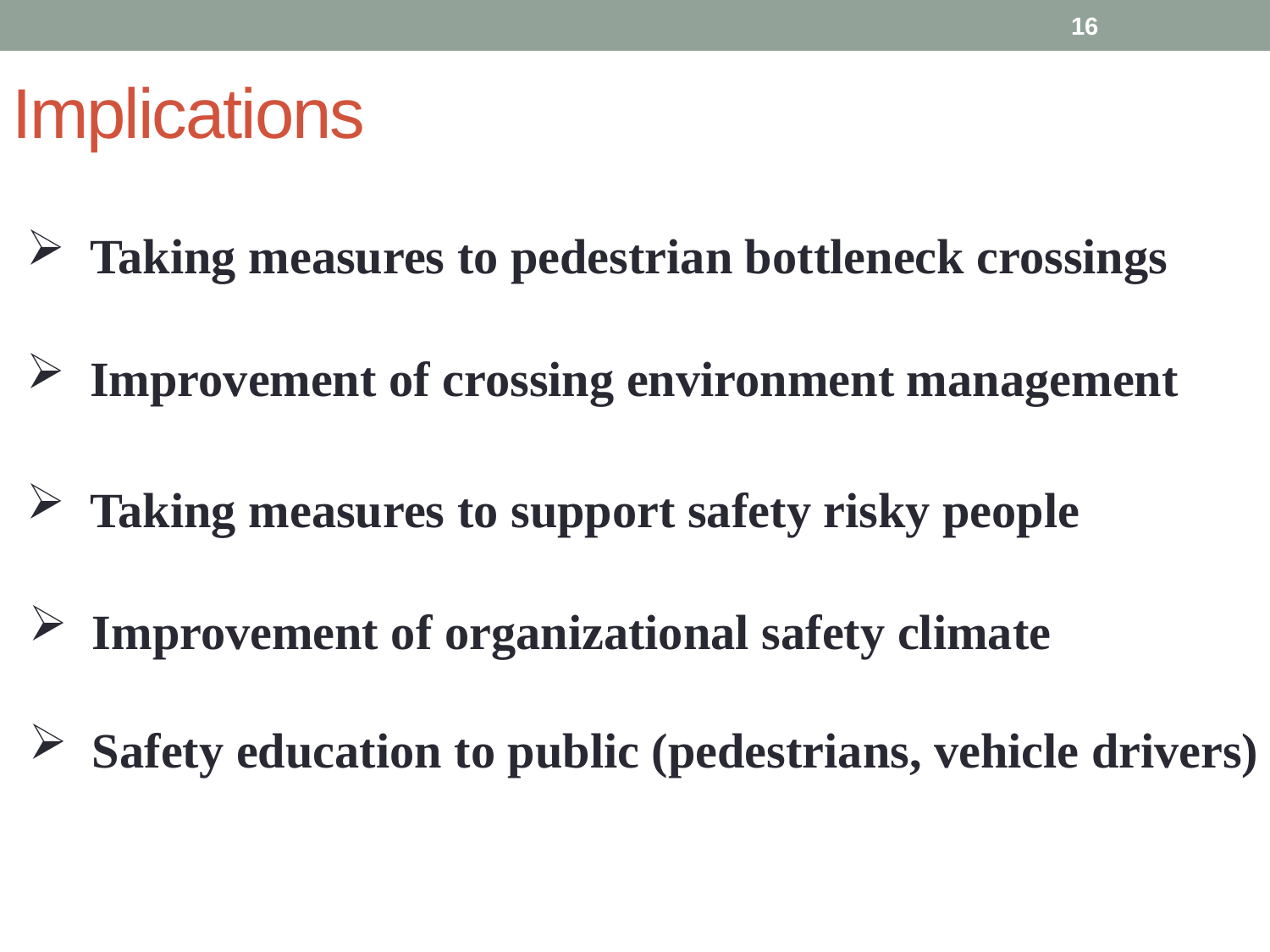

16
# Implications
Taking measures to pedestrian bottleneck crossings
Improvement of crossing environment management
Taking measures to support safety risky people
Improvement of organizational safety climate
Safety education to public (pedestrians, vehicle drivers)